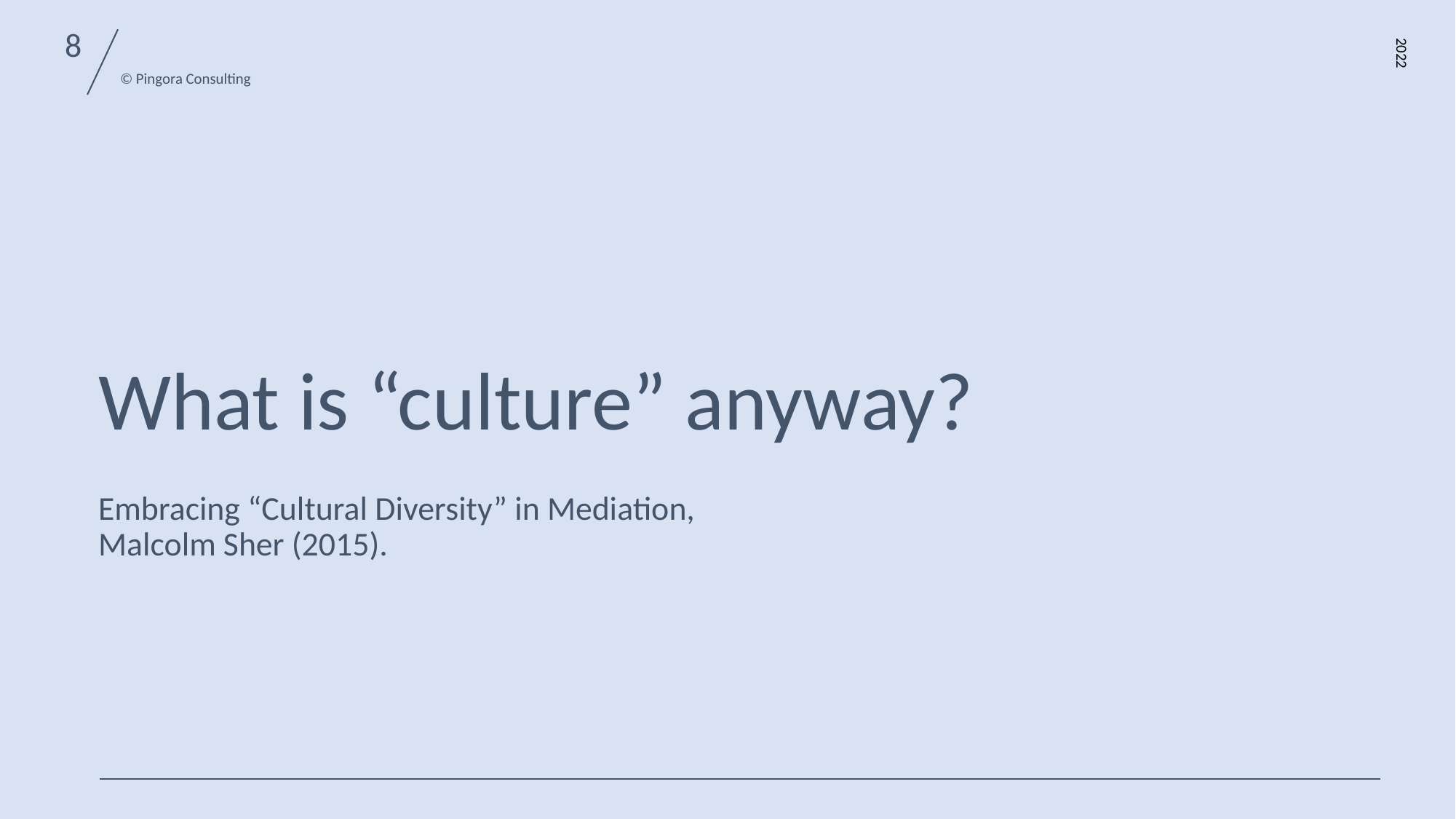

8

© Pingora Consulting
# What is “culture” anyway?
2022
Embracing “Cultural Diversity” in Mediation, Malcolm Sher (2015).